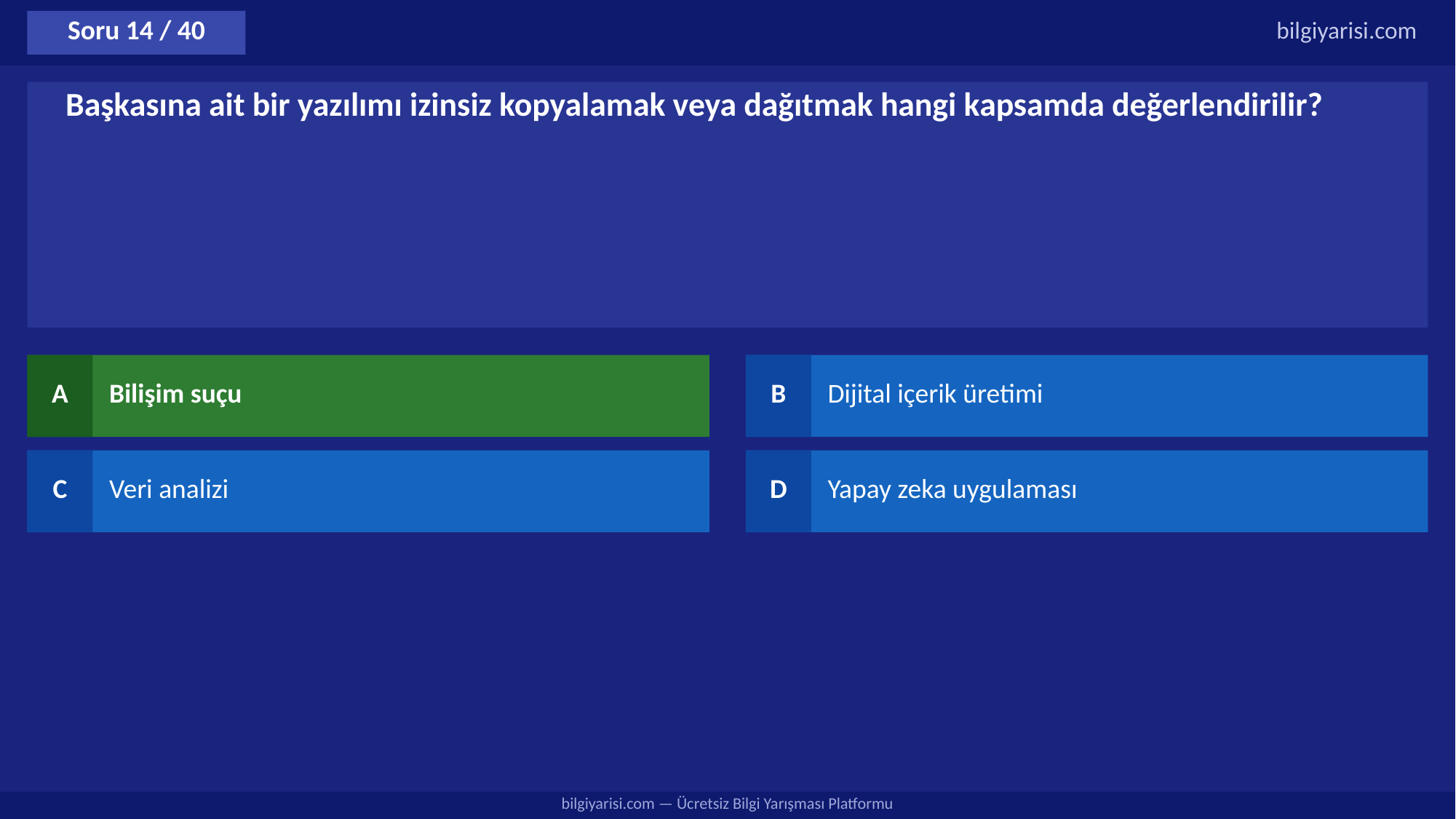

Soru 14 / 40
bilgiyarisi.com

Başkasına ait bir yazılımı izinsiz kopyalamak veya dağıtmak hangi kapsamda değerlendirilir?

A
Bilişim suçu

B
Dijital içerik üretimi

C
Veri analizi

D
Yapay zeka uygulaması
bilgiyarisi.com — Ücretsiz Bilgi Yarışması Platformu